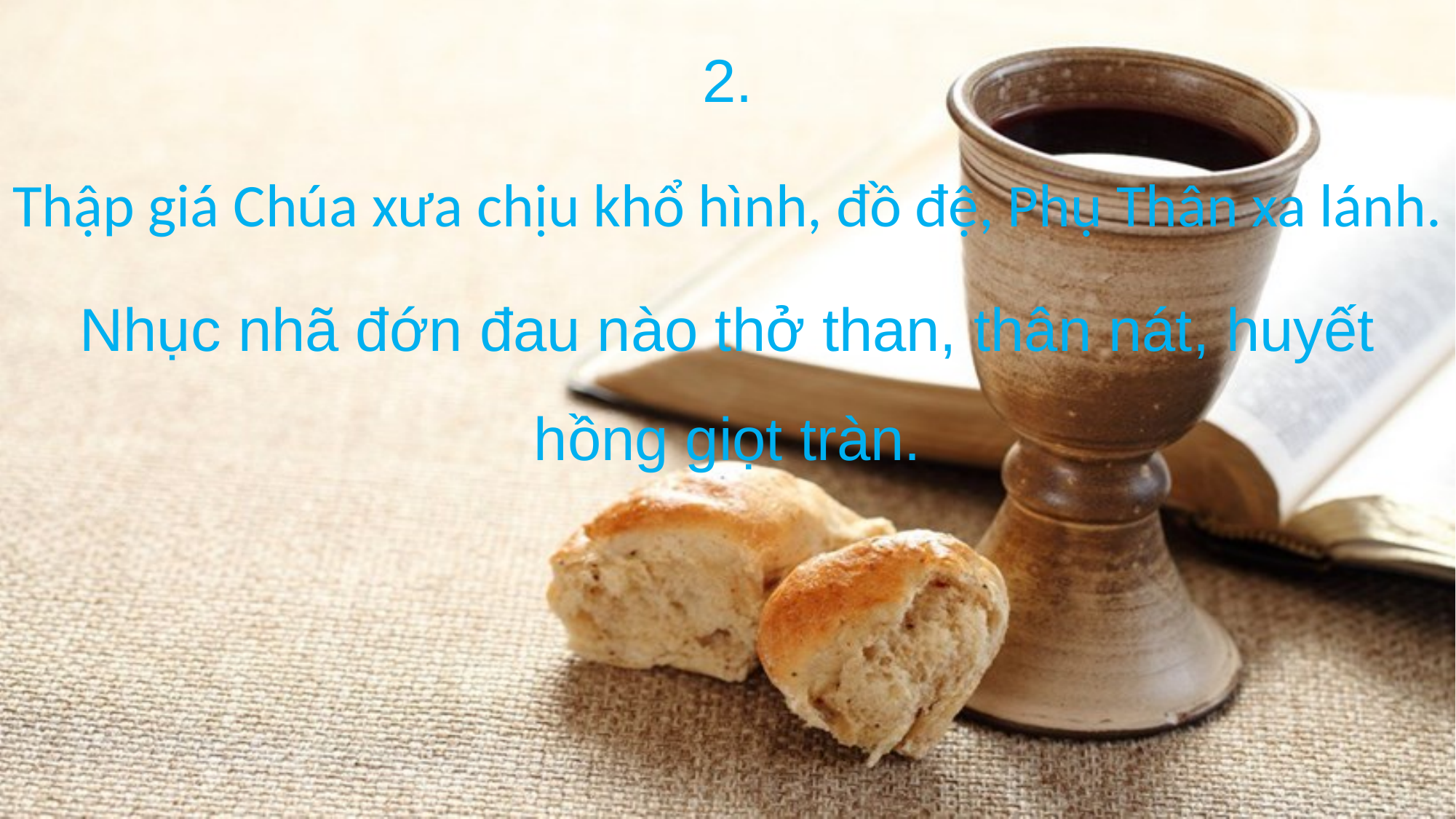

2.
Thập giá Chúa xưa chịu khổ hình, đồ đệ, Phụ Thân xa lánh.
Nhục nhã đớn đau nào thở than, thân nát, huyết hồng giọt tràn.